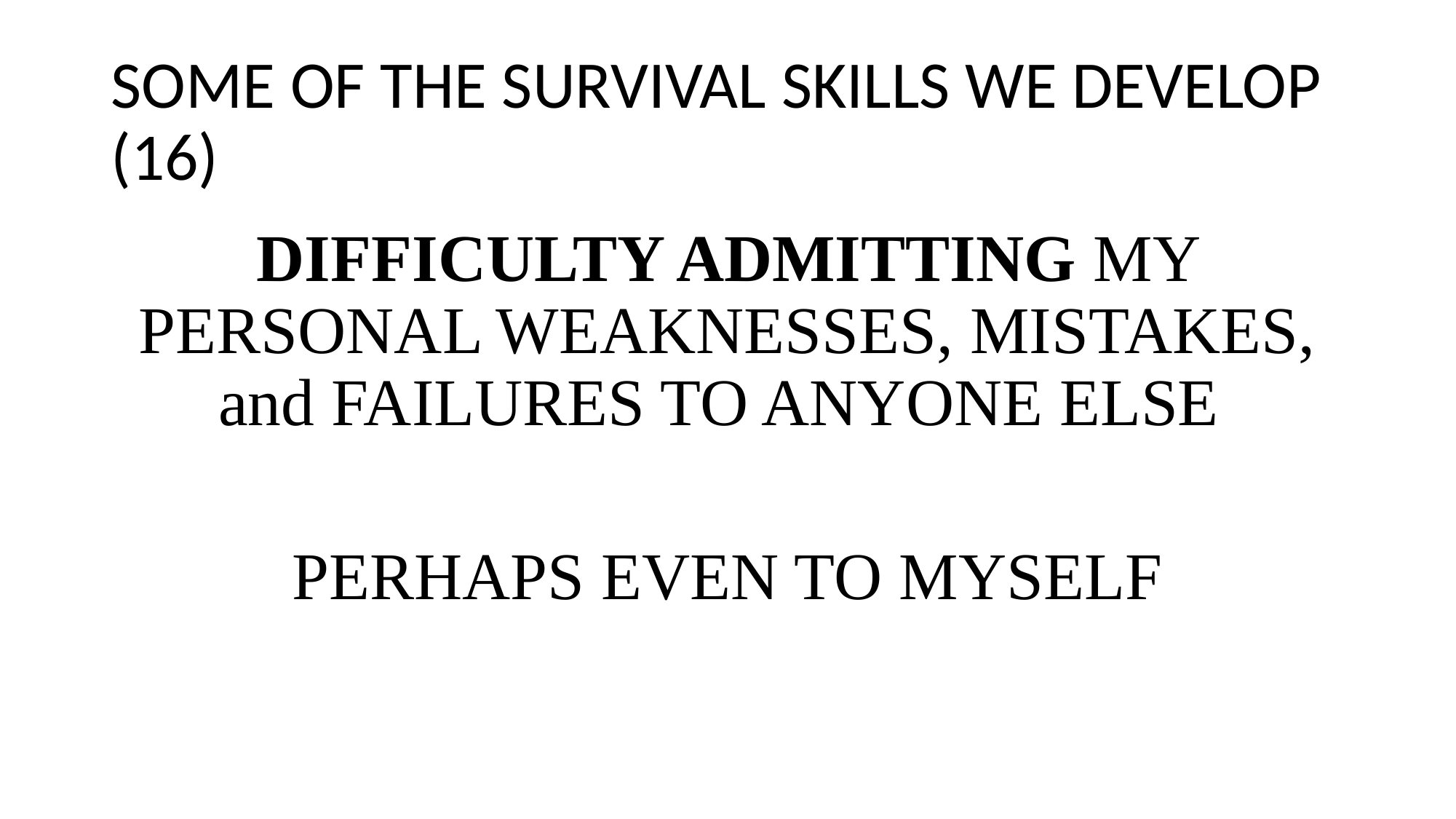

# SOME OF THE SURVIVAL SKILLS WE DEVELOP (16)
DIFFICULTY ADMITTING MY PERSONAL WEAKNESSES, MISTAKES, and FAILURES TO ANYONE ELSE

PERHAPS EVEN TO MYSELF